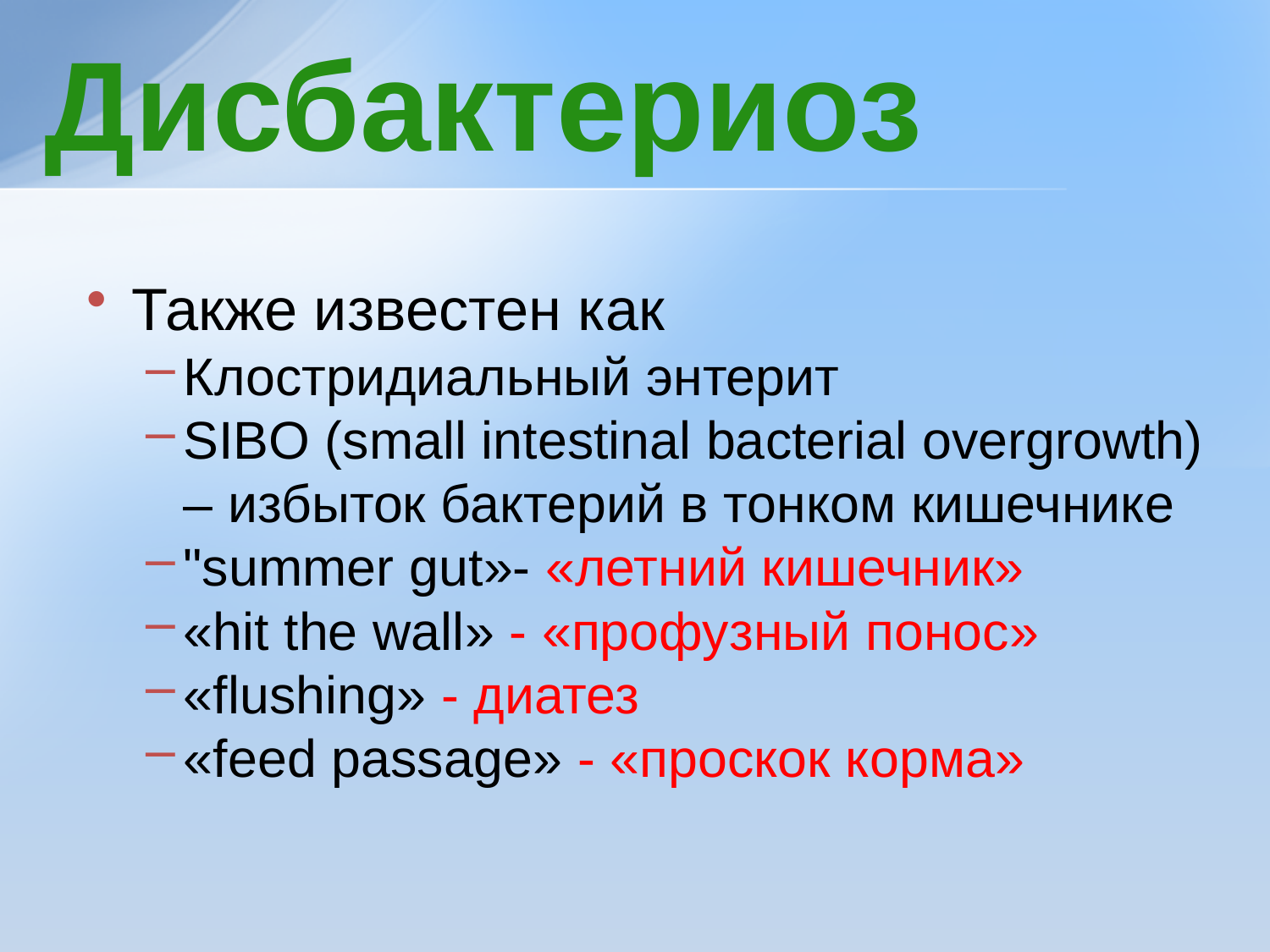

Дисбактериоз
Также известен как
Клостридиальный энтерит
SIBO (small intestinal bacterial overgrowth) – избыток бактерий в тонком кишечнике
"summer gut»- «летний кишечник»
«hit the wall» - «профузный понос»
«flushing» - диатез
«feed passage» - «проскок корма»